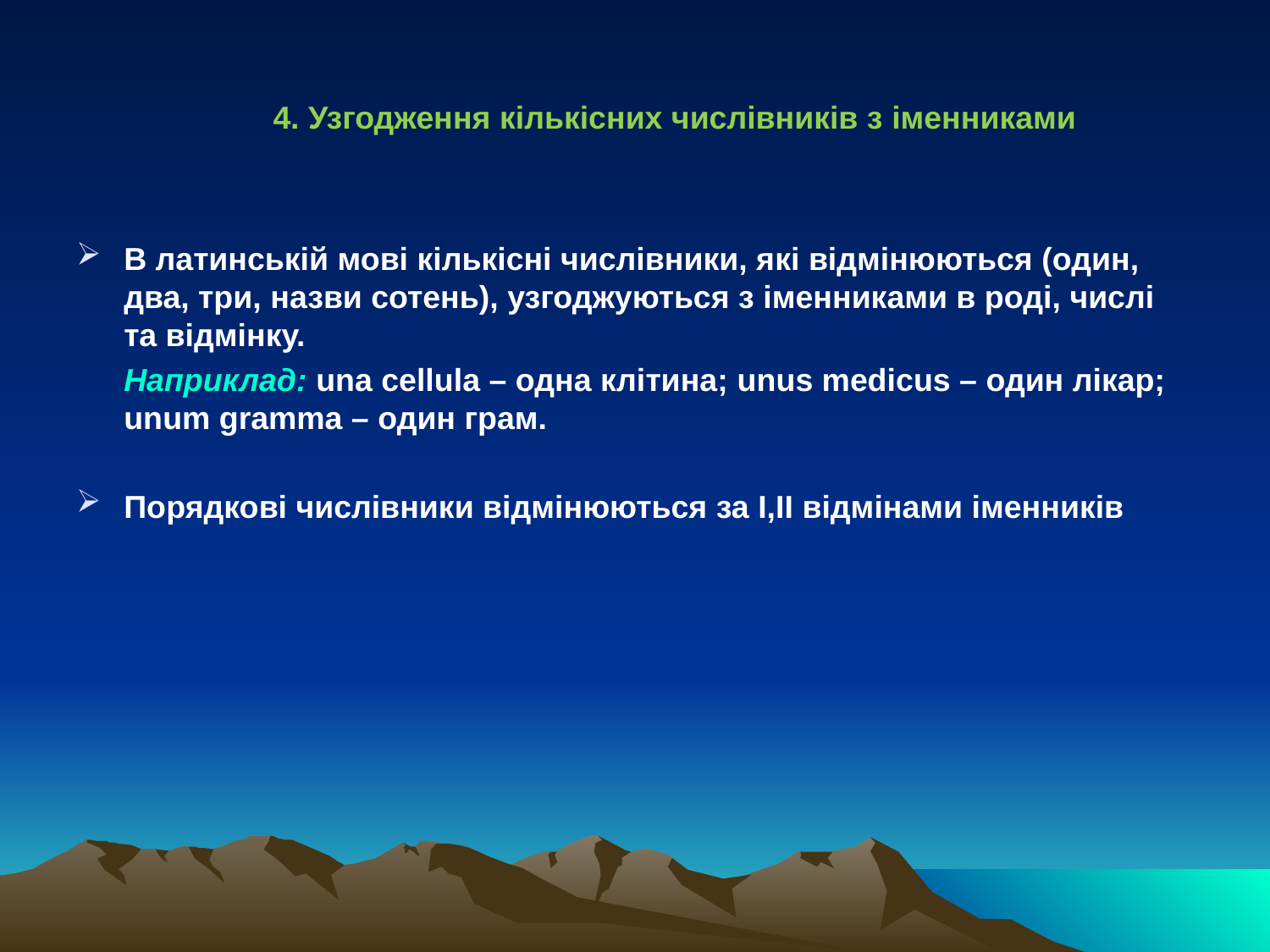

4. Узгодження кількісних числівників з іменниками
В латинській мові кількісні числівники, які відмінюються (один, два, три, назви сотень), узгоджуються з іменниками в роді, числі та відмінку.
	Наприклад: una cellula – одна клітина; unus medicus – один лікар; unum gramma – один грам.

Порядкові числівники відмінюються за І,ІІ відмінами іменників